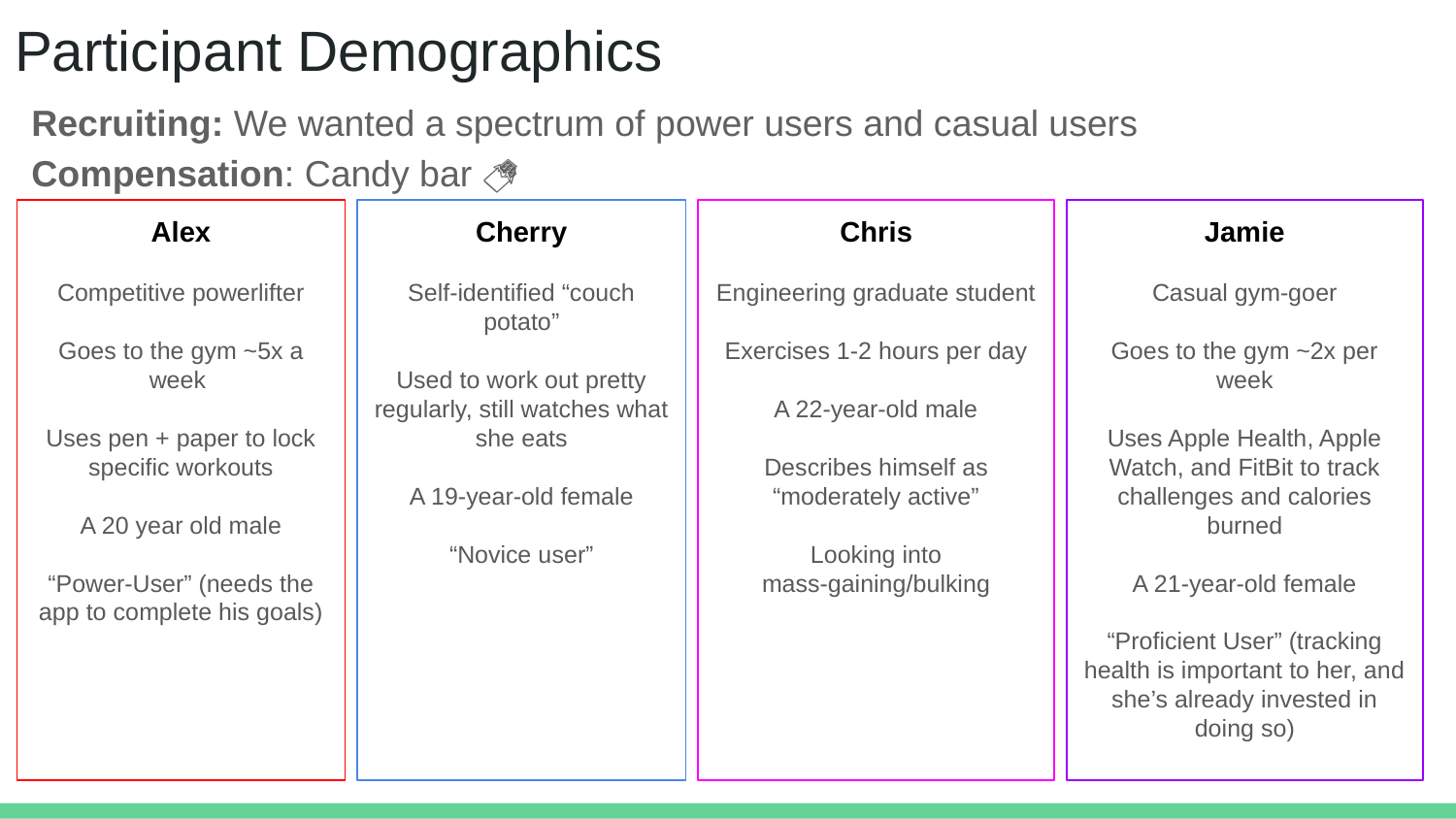

# Participant Demographics
Recruiting: We wanted a spectrum of power users and casual users
Compensation: Candy bar 🍫
Alex

Competitive powerlifter

Goes to the gym ~5x a week

Uses pen + paper to lock specific workouts

A 20 year old male

“Power-User” (needs the app to complete his goals)
Cherry

Self-identified “couch potato”

Used to work out pretty regularly, still watches what she eats

A 19-year-old female

“Novice user”
Chris

Engineering graduate student

Exercises 1-2 hours per day

A 22-year-old male

Describes himself as “moderately active”

Looking into mass-gaining/bulking
Jamie

Casual gym-goer

Goes to the gym ~2x per week

Uses Apple Health, Apple Watch, and FitBit to track challenges and calories burned

A 21-year-old female

“Proficient User” (tracking health is important to her, and she’s already invested in doing so)